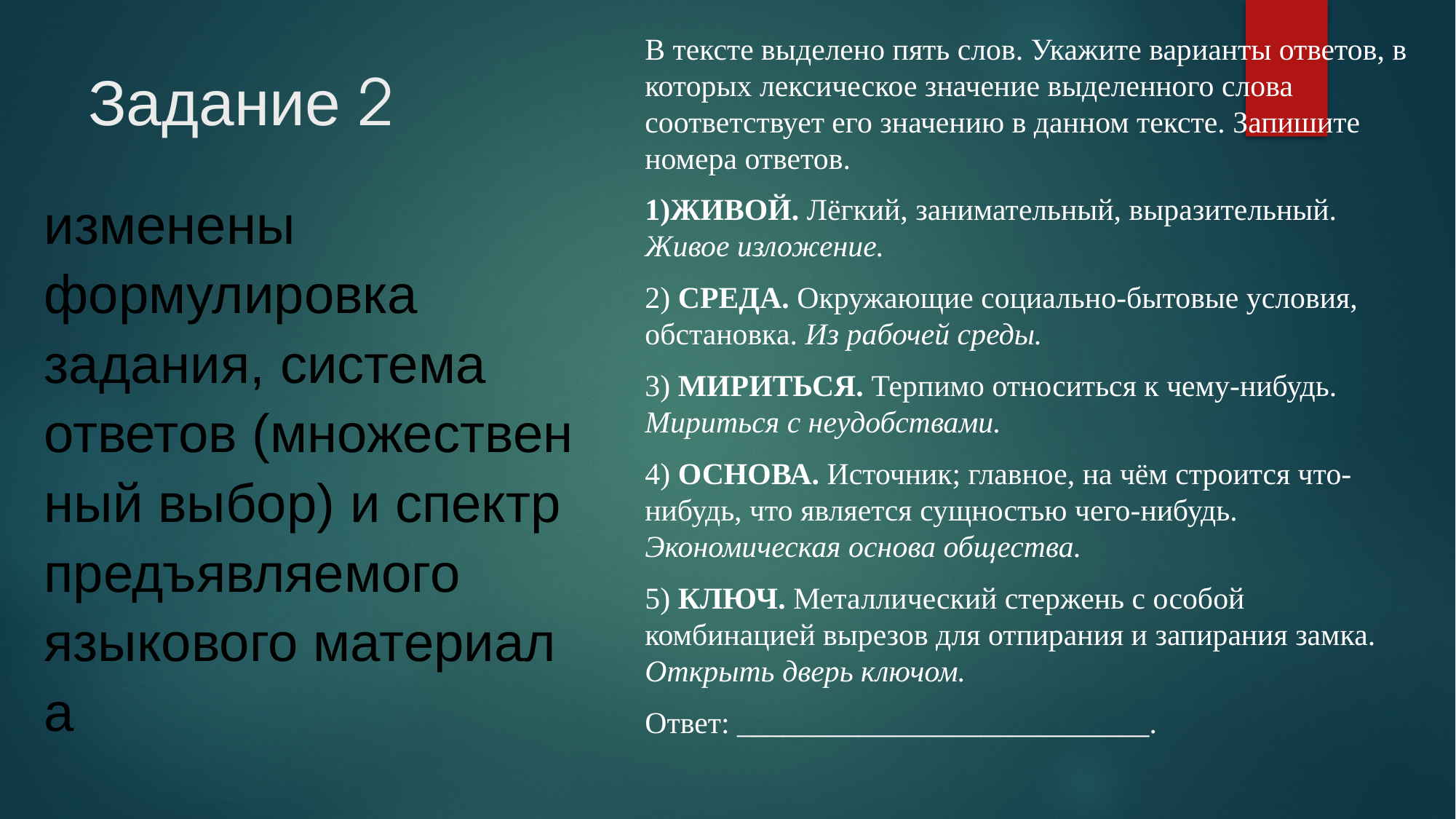

В тексте выделено пять слов. Укажите варианты ответов, в которых лексическое значение выделенного слова соответствует его значению в данном тексте. Запишите номера ответов.
1)ЖИВОЙ. Лёгкий, занимательный, выразительный. Живое изложение.
2) СРЕДА. Окружающие социально-бытовые условия, обстановка. Из рабочей среды.
3) МИРИТЬСЯ. Терпимо относиться к чему-нибудь. Мириться с неудобствами.
4) ОСНОВА. Источник; главное, на чём строится что-нибудь, что является сущностью чего-нибудь. Экономическая основа общества.
5) КЛЮЧ. Металлический стержень с особой комбинацией вырезов для отпирания и запирания замка. Открыть дверь ключом.
Ответ: ___________________________.
# Задание 2
изменены формулировка задания, система ответов (множественный выбор) и спектр предъявляемого языкового материала